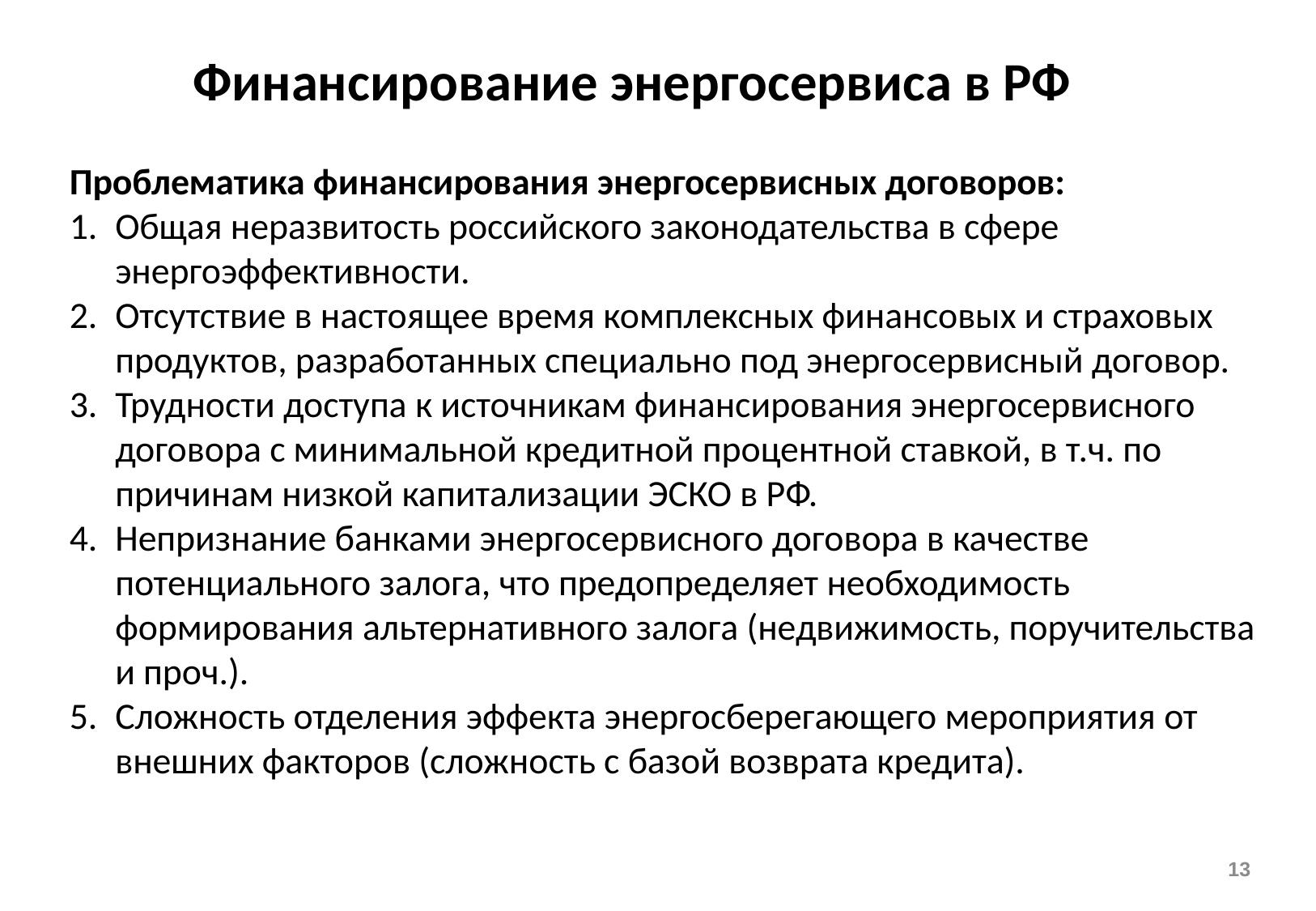

Финансирование энергосервиса в РФ

Проблематика финансирования энергосервисных договоров:
Общая неразвитость российского законодательства в сфере энергоэффективности.
Отсутствие в настоящее время комплексных финансовых и страховых продуктов, разработанных специально под энергосервисный договор.
Трудности доступа к источникам финансирования энергосервисного договора с минимальной кредитной процентной ставкой, в т.ч. по причинам низкой капитализации ЭСКО в РФ.
Непризнание банками энергосервисного договора в качестве потенциального залога, что предопределяет необходимость формирования альтернативного залога (недвижимость, поручительства и проч.).
Сложность отделения эффекта энергосберегающего мероприятия от внешних факторов (сложность с базой возврата кредита).

13